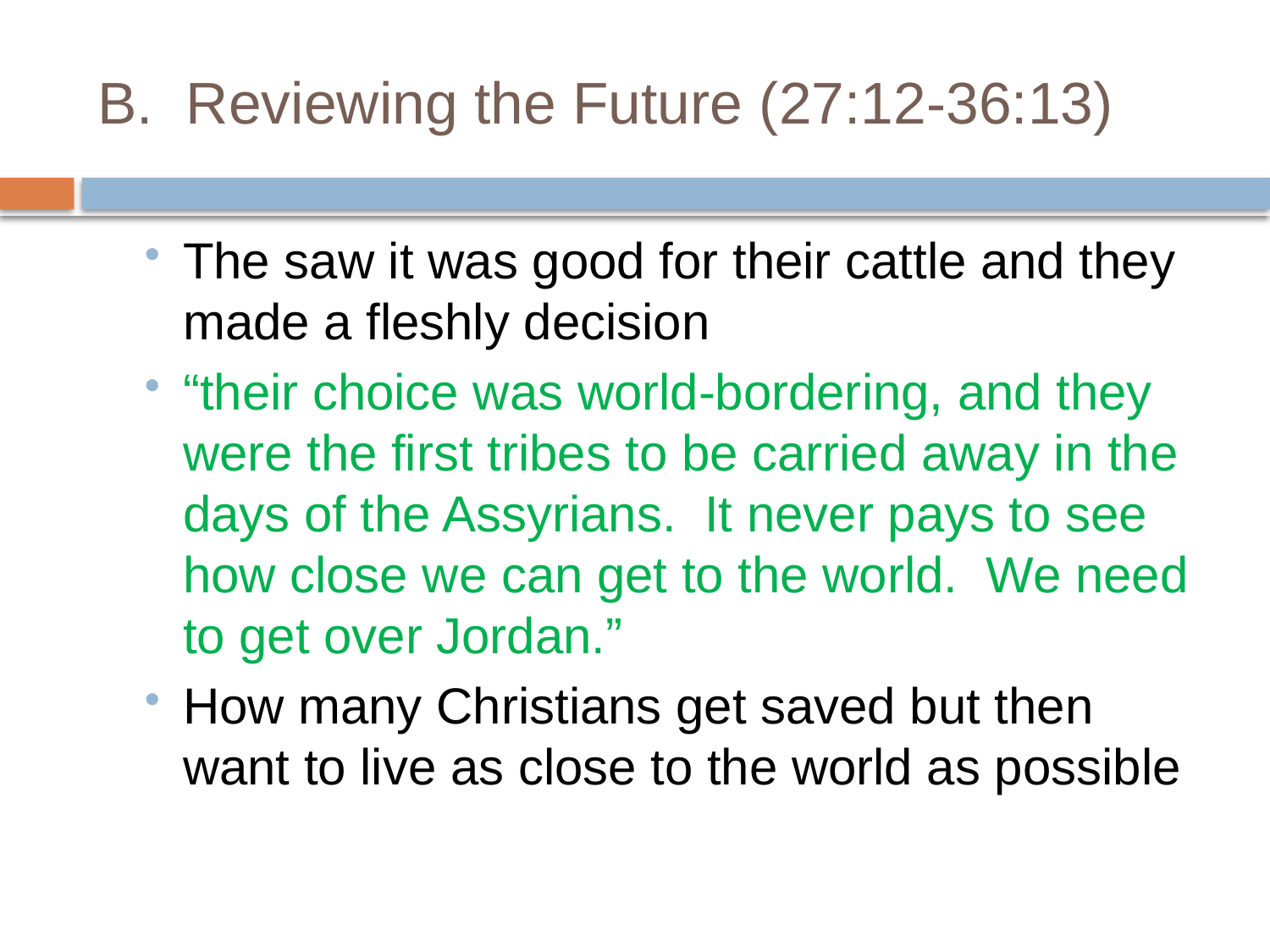

# B.  Reviewing the Future (27:12-36:13)
The saw it was good for their cattle and they made a fleshly decision
“their choice was world-bordering, and they were the first tribes to be carried away in the days of the Assyrians.  It never pays to see how close we can get to the world.  We need to get over Jordan.”
How many Christians get saved but then want to live as close to the world as possible